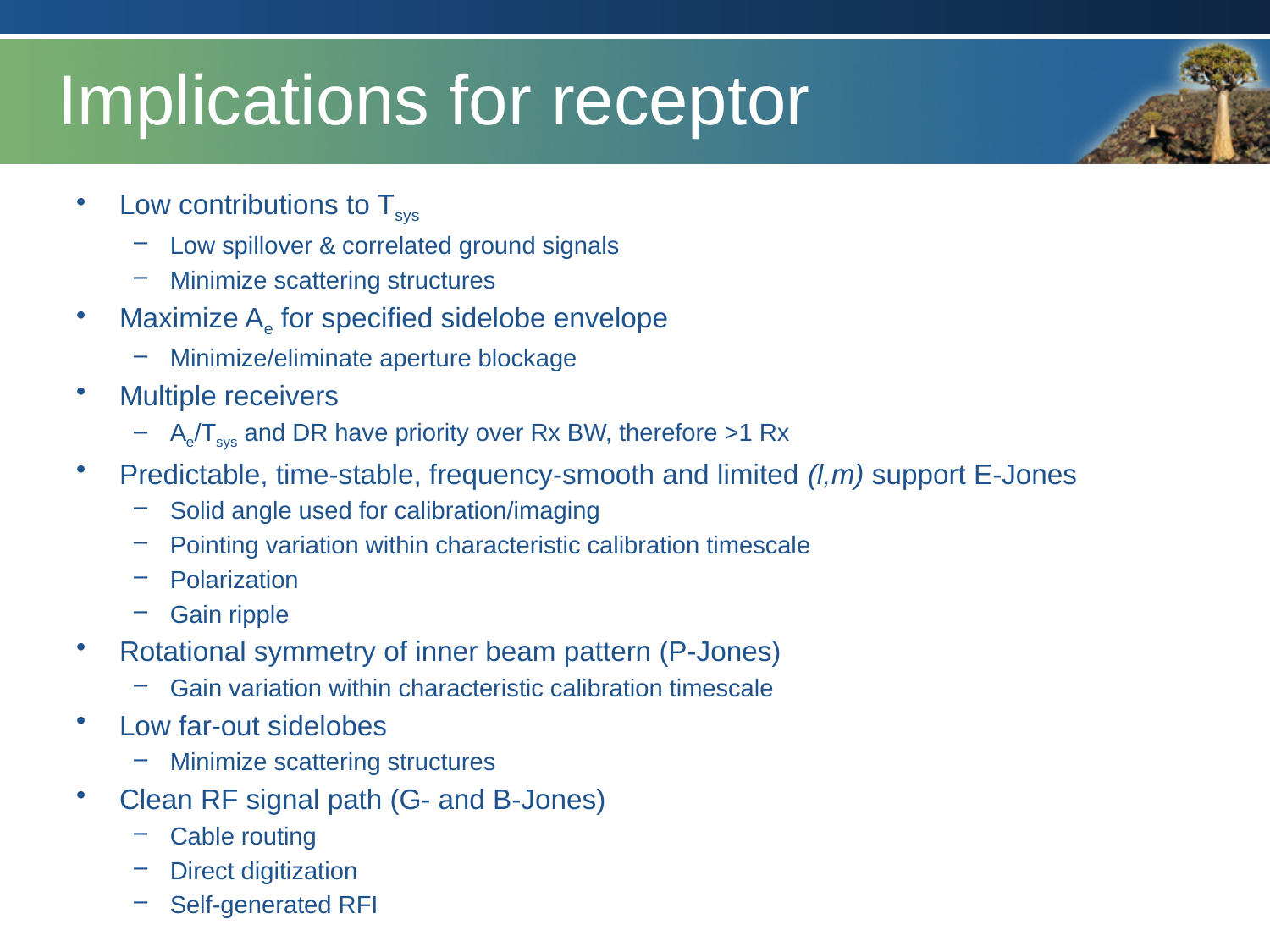

# Implications for receptor
Low contributions to Tsys
Low spillover & correlated ground signals
Minimize scattering structures
Maximize Ae for specified sidelobe envelope
Minimize/eliminate aperture blockage
Multiple receivers
Ae/Tsys and DR have priority over Rx BW, therefore >1 Rx
Predictable, time-stable, frequency-smooth and limited (l,m) support E-Jones
Solid angle used for calibration/imaging
Pointing variation within characteristic calibration timescale
Polarization
Gain ripple
Rotational symmetry of inner beam pattern (P-Jones)
Gain variation within characteristic calibration timescale
Low far-out sidelobes
Minimize scattering structures
Clean RF signal path (G- and B-Jones)
Cable routing
Direct digitization
Self-generated RFI